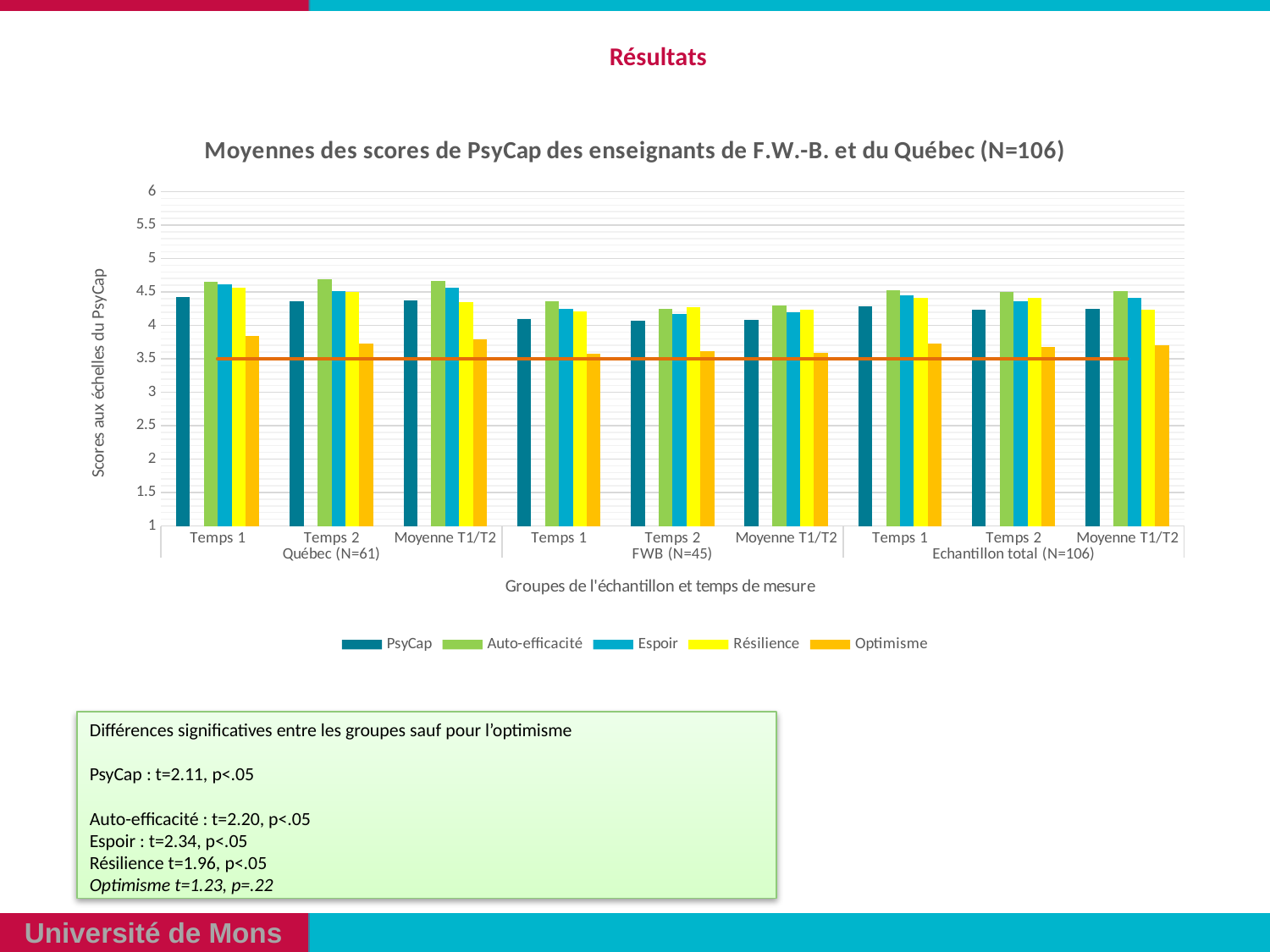

# Résultats

### Chart: Moyennes des scores de PsyCap des enseignants de F.W.-B. et du Québec (N=106)

| Category | PsyCap | X | Auto-efficacité | Espoir | Résilience | Optimisme | Objectif |
|---|---|---|---|---|---|---|---|
| Temps 1 | 4.4199 | 0.0 | 4.6475 | 4.6137 | 4.5601 | 3.847 | 3.5 |
| Temps 2 | 4.3609 | 0.0 | 4.6934 | 4.5082 | 4.5049 | 3.7311 | 3.5 |
| Moyenne T1/T2 | 4.3767 | 0.0 | 4.6708 | 4.5601 | 4.347 | 3.791 | 3.5 |
| Temps 1 | 4.0981 | 0.0 | 4.363 | 4.2415 | 4.2074 | 3.5763 | 3.5 |
| Temps 2 | 4.0738 | 0.0 | 4.2407 | 4.1667 | 4.2719 | 3.6185 | 3.5 |
| Moyenne T1/T2 | 4.086 | 0.0 | 4.3019 | 4.2019 | 4.2397 | 3.5926 | 3.5 |
| Temps 1 | 4.2833 | 0.0 | 4.5267 | 4.4557 | 4.4104 | 3.7321 | 3.5 |
| Temps 2 | 4.239 | 0.0 | 4.5013 | 4.3632 | 4.406 | 3.6833 | 3.5 |
| Moyenne T1/T2 | 4.249 | 0.0 | 4.5142 | 4.408 | 4.2319 | 3.7068 | 3.5 |
Différences significatives entre les groupes sauf pour l’optimisme

PsyCap : t=2.11, p<.05
Auto-efficacité : t=2.20, p<.05
Espoir : t=2.34, p<.05
Résilience t=1.96, p<.05
Optimisme t=1.23, p=.22

11